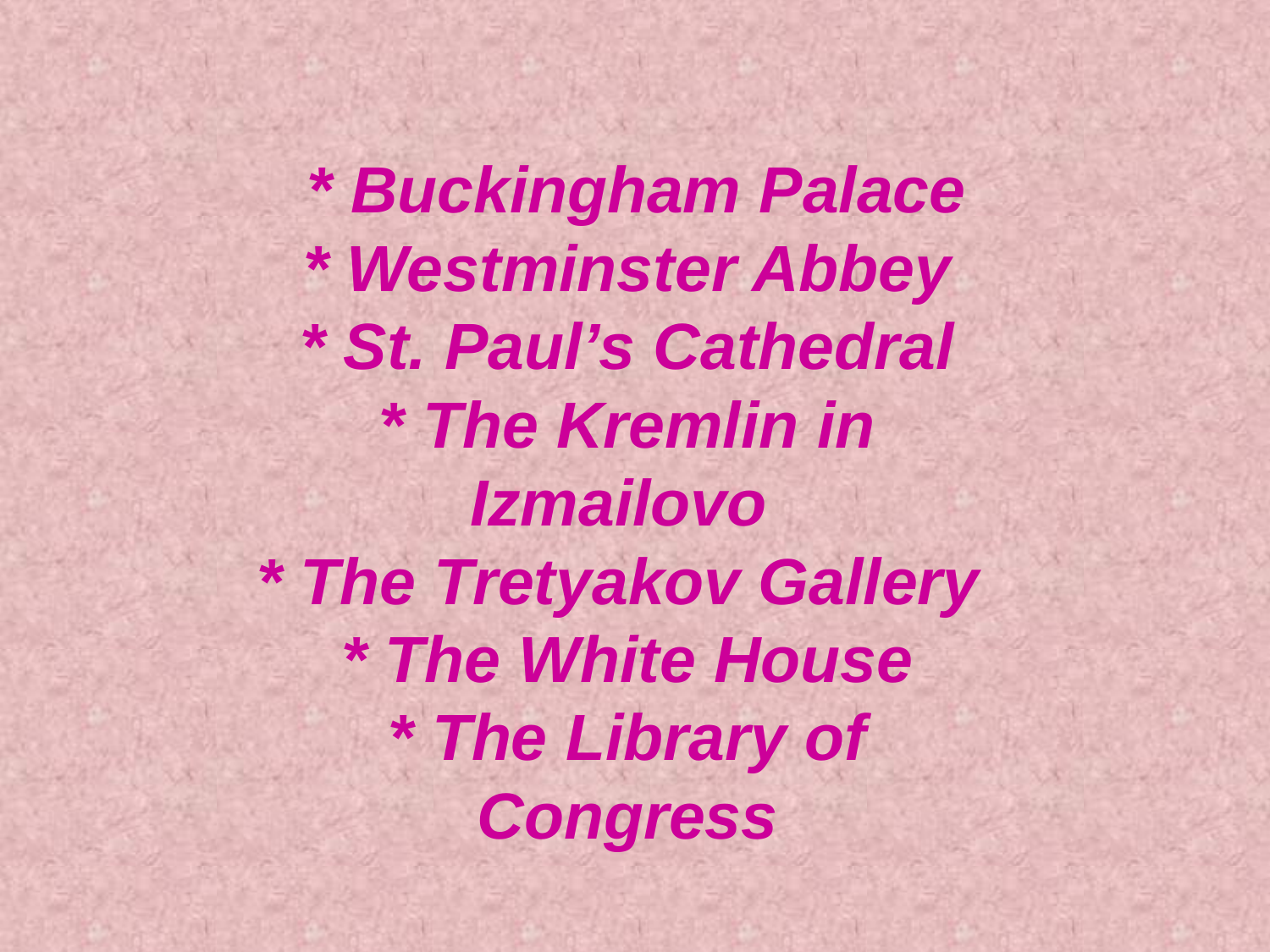

* Buckingham Palace
* Westminster Abbey
* St. Paul’s Cathedral
* The Kremlin in Izmailovo
* The Tretyakov Gallery
* The White House
* The Library of Congress